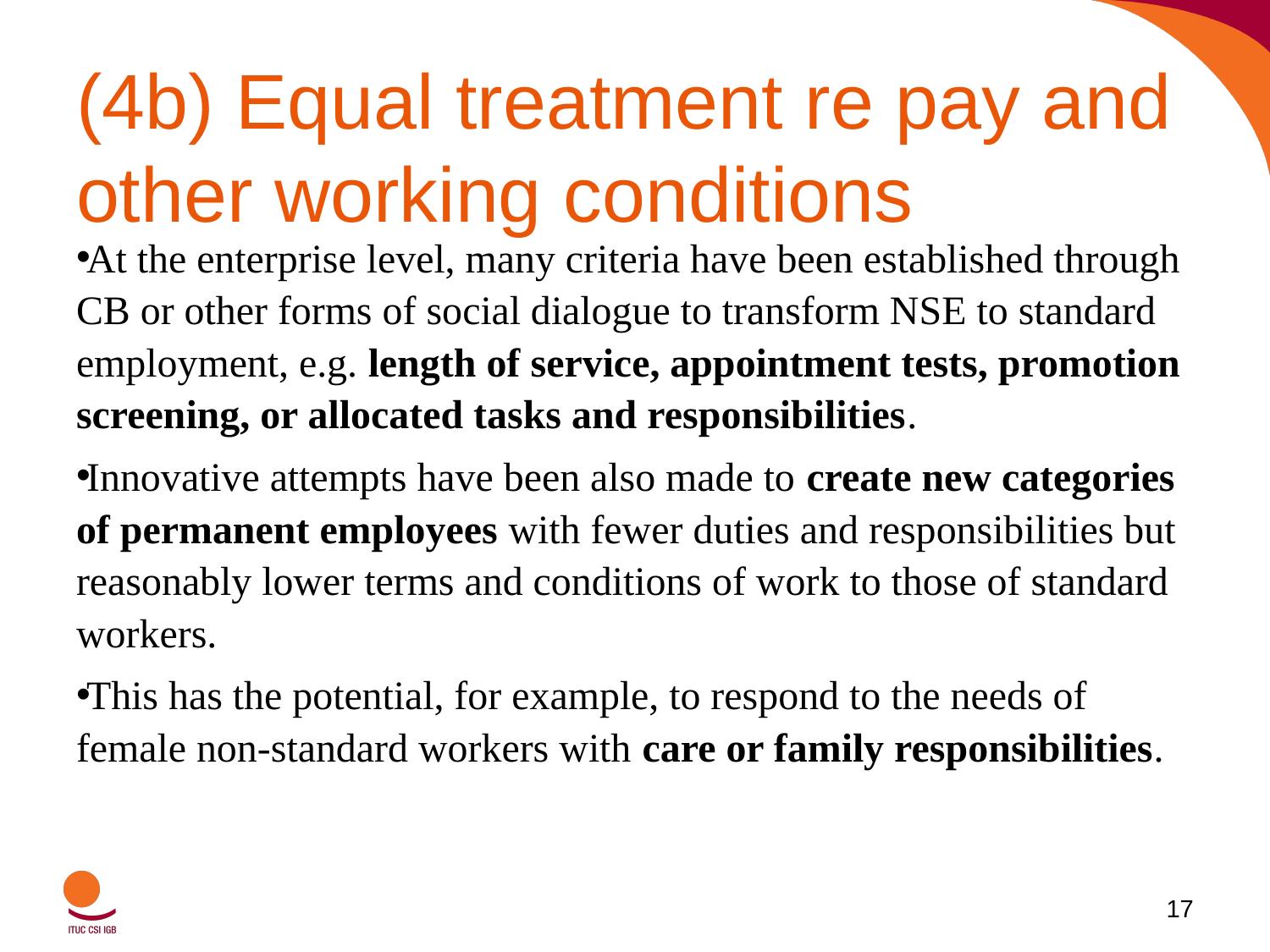

# (4b) Equal treatment re pay and other working conditions
At the enterprise level, many criteria have been established through CB or other forms of social dialogue to transform NSE to standard employment, e.g. length of service, appointment tests, promotion screening, or allocated tasks and responsibilities.
Innovative attempts have been also made to create new categories of permanent employees with fewer duties and responsibilities but reasonably lower terms and conditions of work to those of standard workers.
This has the potential, for example, to respond to the needs of female non-standard workers with care or family responsibilities.

17